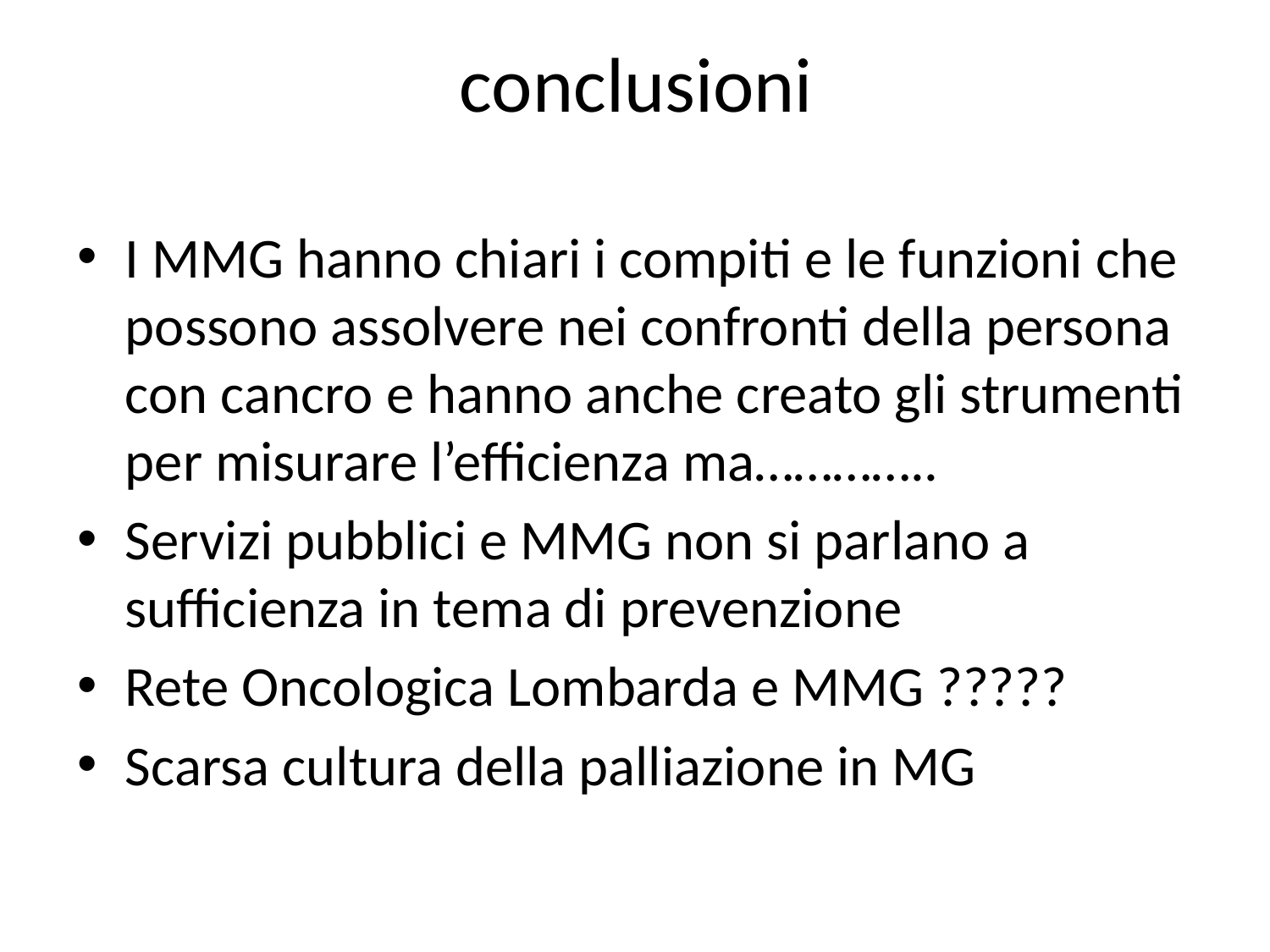

# conclusioni

I MMG hanno chiari i compiti e le funzioni che possono assolvere nei confronti della persona con cancro e hanno anche creato gli strumenti per misurare l’efficienza ma…………..
Servizi pubblici e MMG non si parlano a sufficienza in tema di prevenzione
Rete Oncologica Lombarda e MMG ?????
Scarsa cultura della palliazione in MG